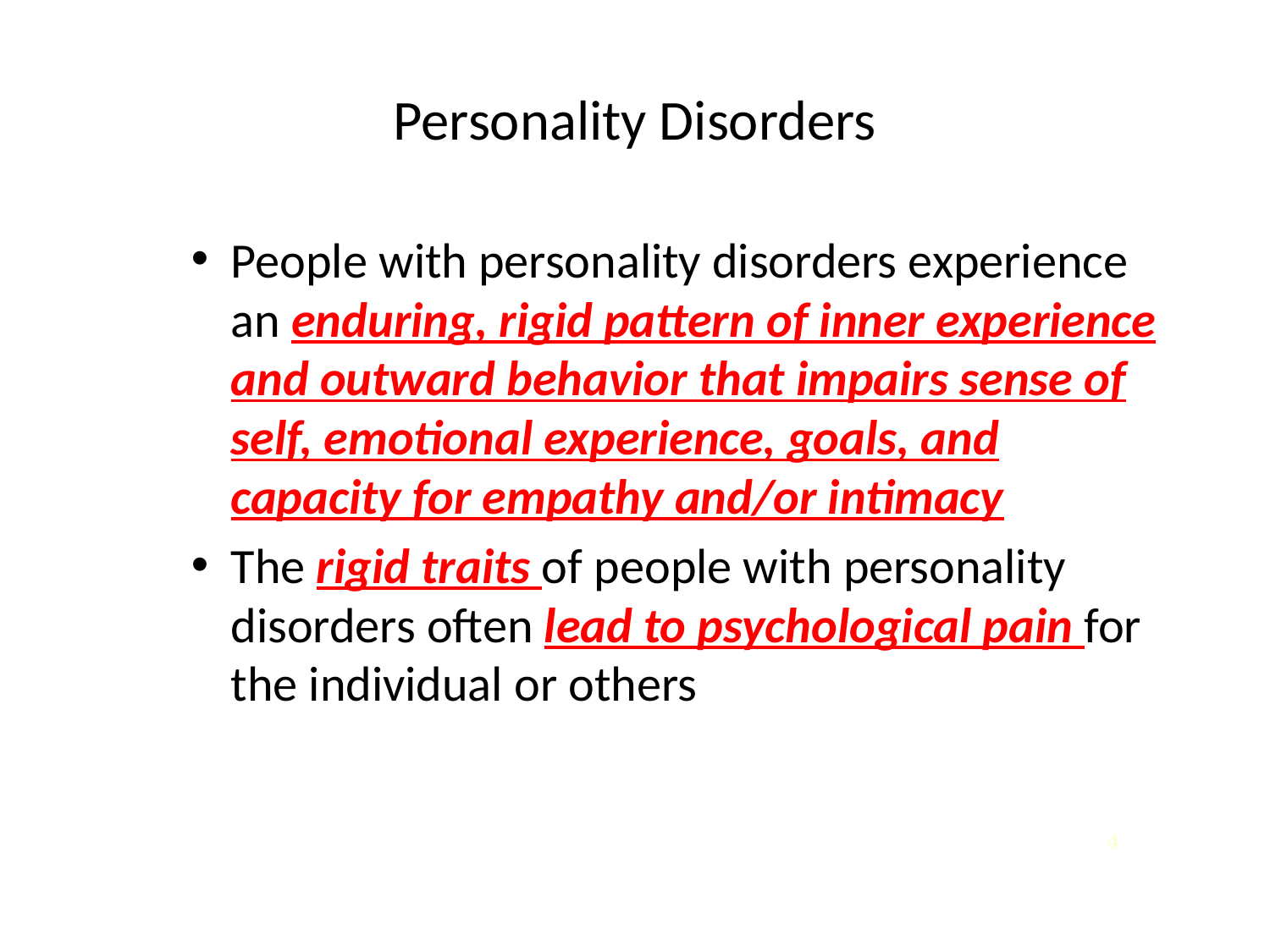

# Personality Disorders
People with personality disorders experience an enduring, rigid pattern of inner experience and outward behavior that impairs sense of self, emotional experience, goals, and capacity for empathy and/or intimacy
The rigid traits of people with personality disorders often lead to psychological pain for the individual or others
4